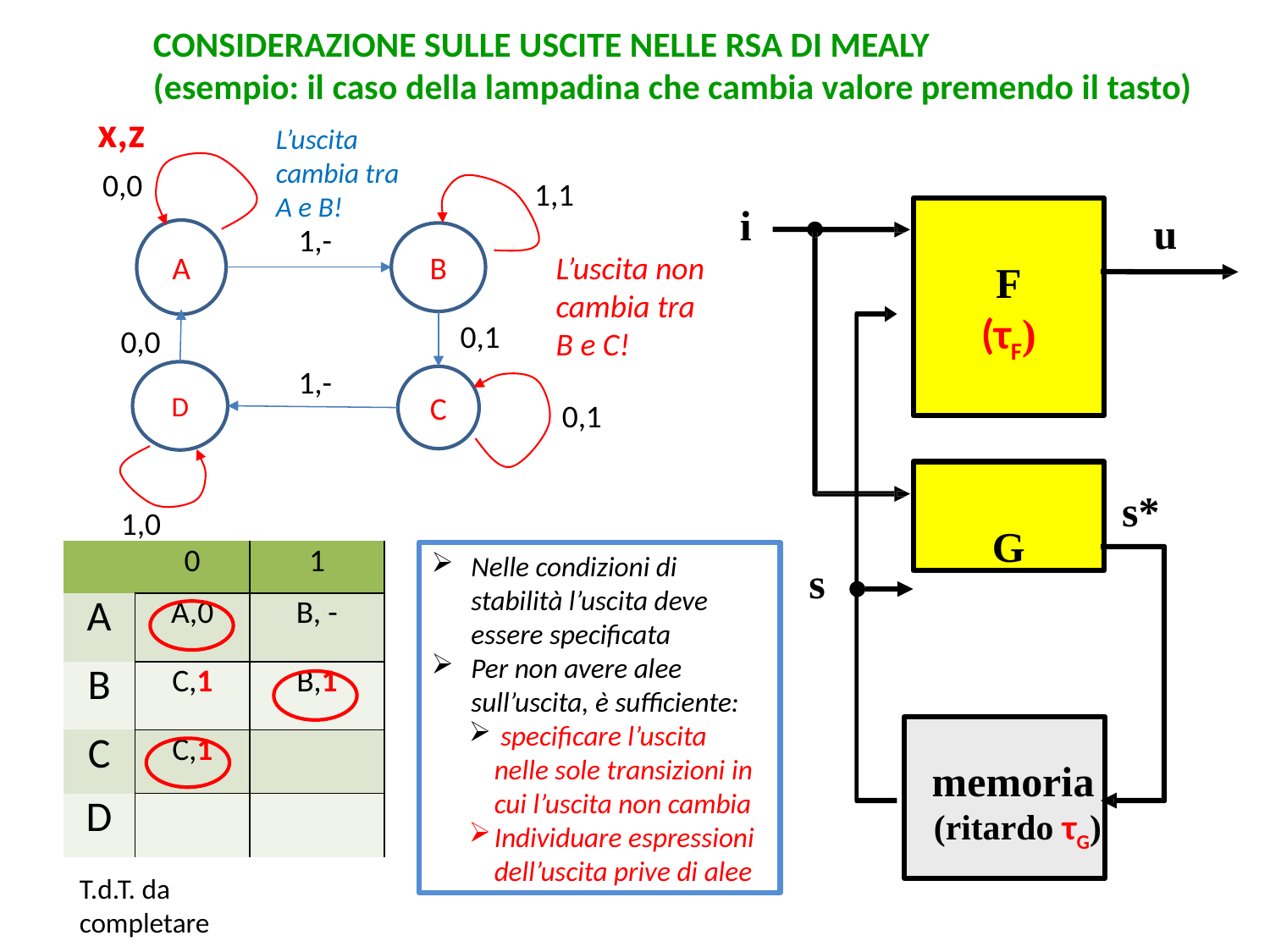

# CONSIDERAZIONE SULLE USCITE NELLE RSA DI MEALY (esempio: il caso della lampadina che cambia valore premendo il tasto)
x,z
L’uscita cambia tra A e B!

0,0
1,1

i
u

s

F
(τF)

G
s*

memoria
(ritardo τG)
1,-
A
B
L’uscita non cambia tra B e C!
0,1
0,0
1,-
D
C

0,1

1,0
|  | 0 | 1 |
| --- | --- | --- |
| A | A,0 | B, - |
| B | C,1 | B,1 |
| C | C,1 |  |
| D |  |  |
Nelle condizioni di stabilità l’uscita deve essere specificata
Per non avere alee sull’uscita, è sufficiente:
 specificare l’uscita nelle sole transizioni in cui l’uscita non cambia
Individuare espressioni dell’uscita prive di alee

T.d.T. da completare